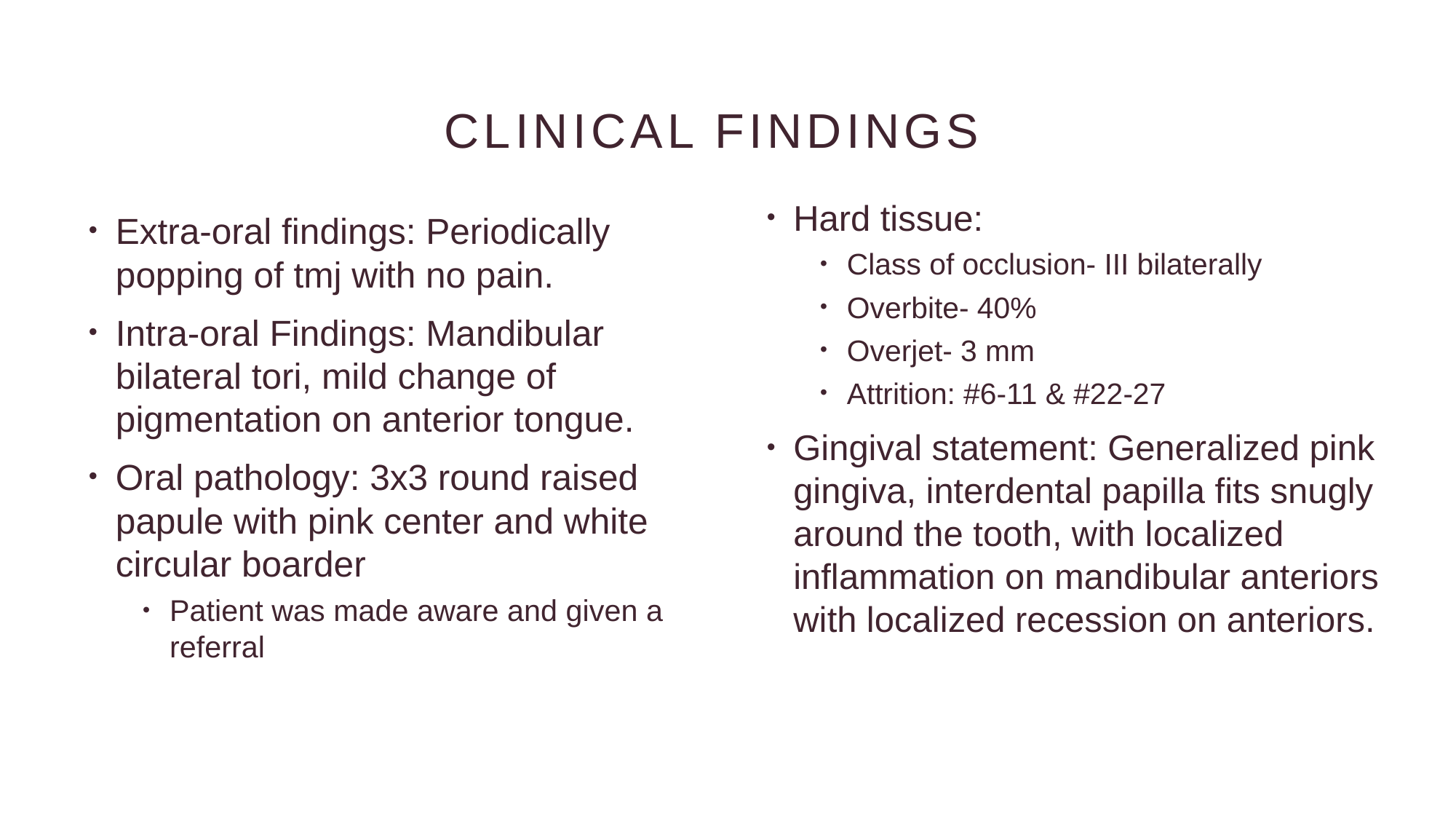

# Clinical findings
Hard tissue:
Class of occlusion- III bilaterally
Overbite- 40%
Overjet- 3 mm
Attrition: #6-11 & #22-27
Gingival statement: Generalized pink gingiva, interdental papilla fits snugly around the tooth, with localized inflammation on mandibular anteriors with localized recession on anteriors.
Extra-oral findings: Periodically popping of tmj with no pain.
Intra-oral Findings: Mandibular bilateral tori, mild change of pigmentation on anterior tongue.
Oral pathology: 3x3 round raised papule with pink center and white circular boarder
Patient was made aware and given a referral